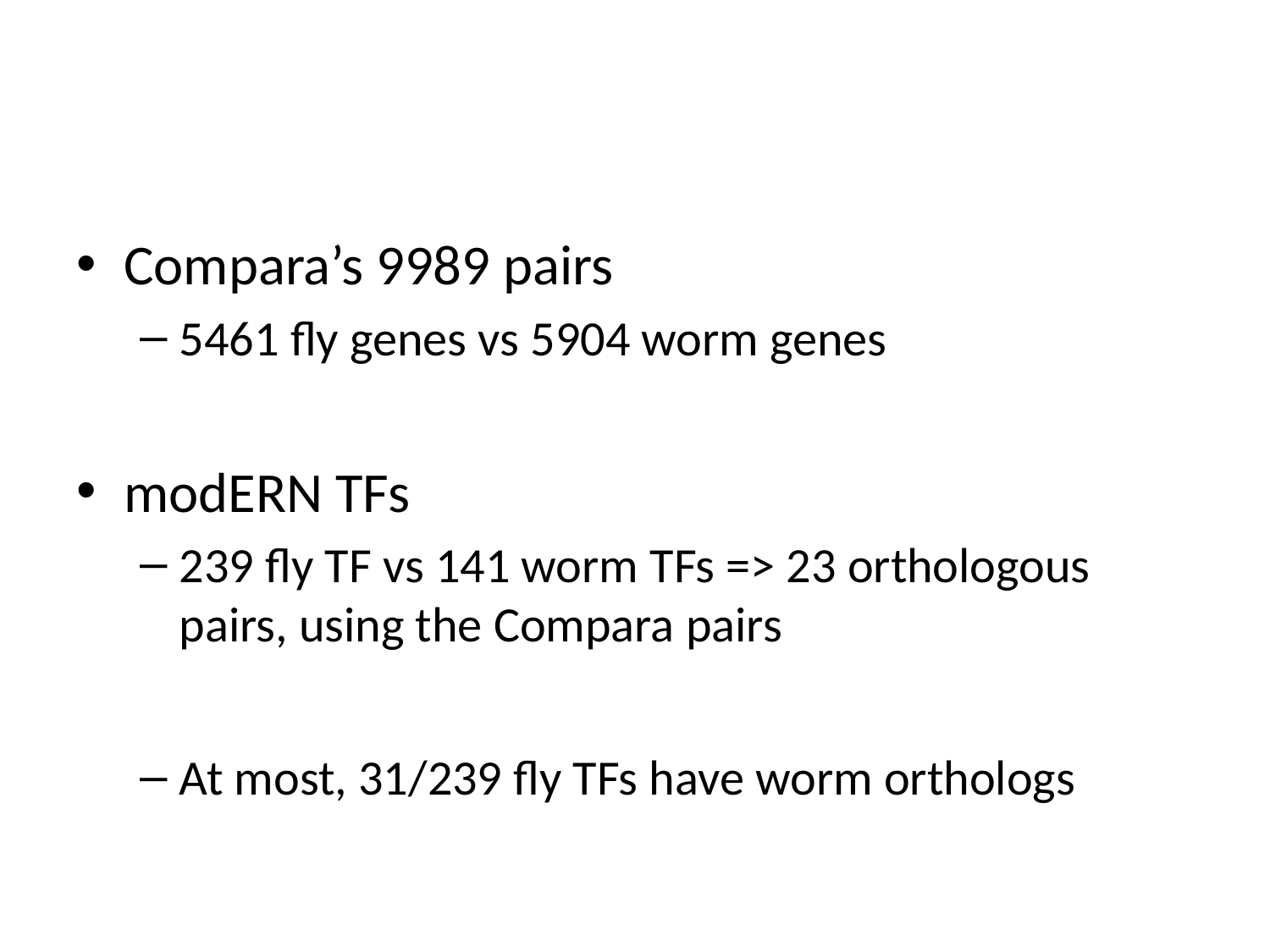

#
Compara’s 9989 pairs
5461 fly genes vs 5904 worm genes

modERN TFs
239 fly TF vs 141 worm TFs => 23 orthologous pairs, using the Compara pairs

At most, 31/239 fly TFs have worm orthologs